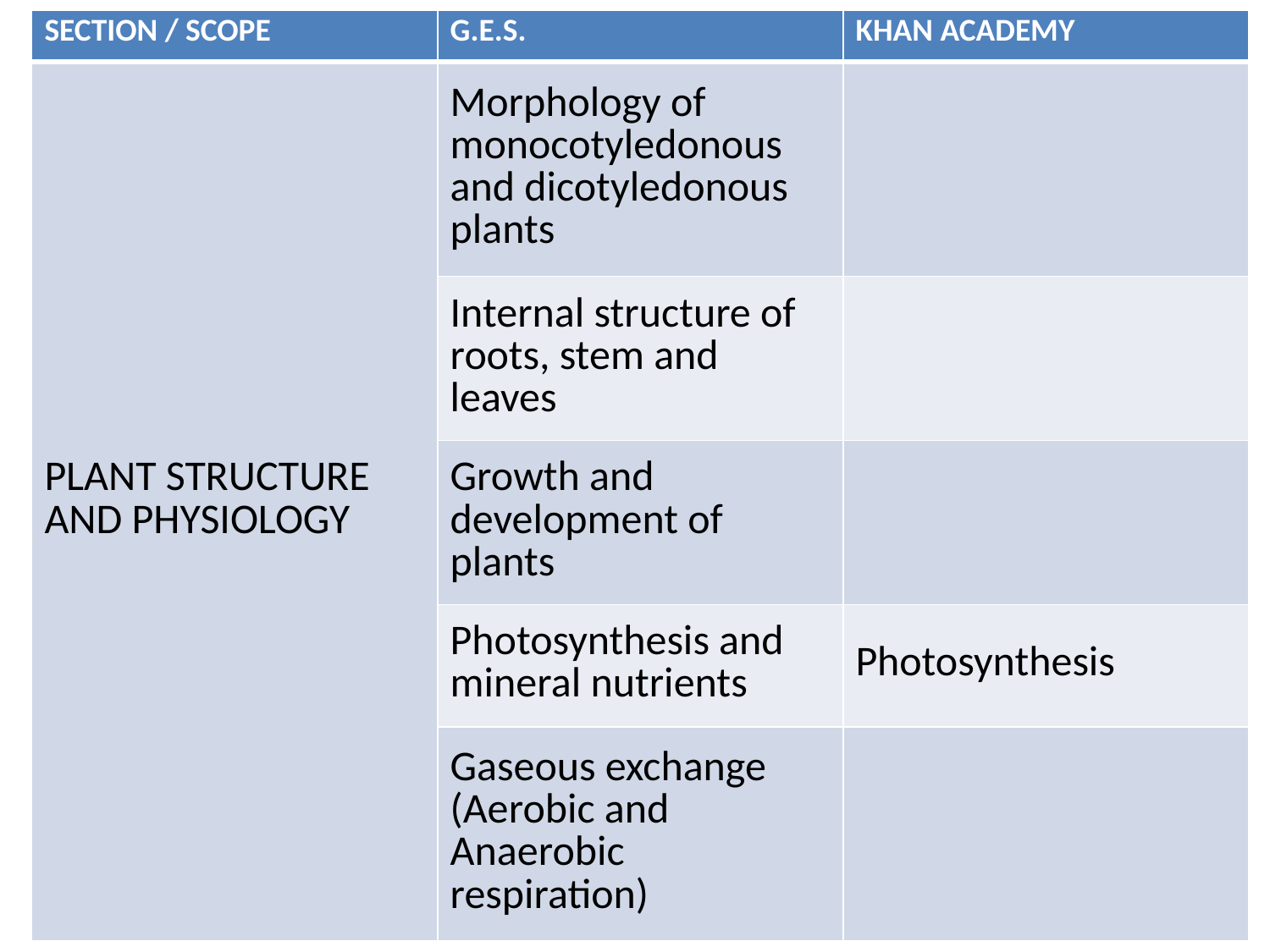

| SECTION / SCOPE | G.E.S. | KHAN ACADEMY |
| --- | --- | --- |
| PLANT STRUCTURE AND PHYSIOLOGY | Morphology of monocotyledonous and dicotyledonous plants |  |
|  | Internal structure of roots, stem and leaves |  |
|  | Growth and development of plants |  |
|  | Photosynthesis and mineral nutrients | Photosynthesis |
|  | Gaseous exchange (Aerobic and Anaerobic respiration) |  |